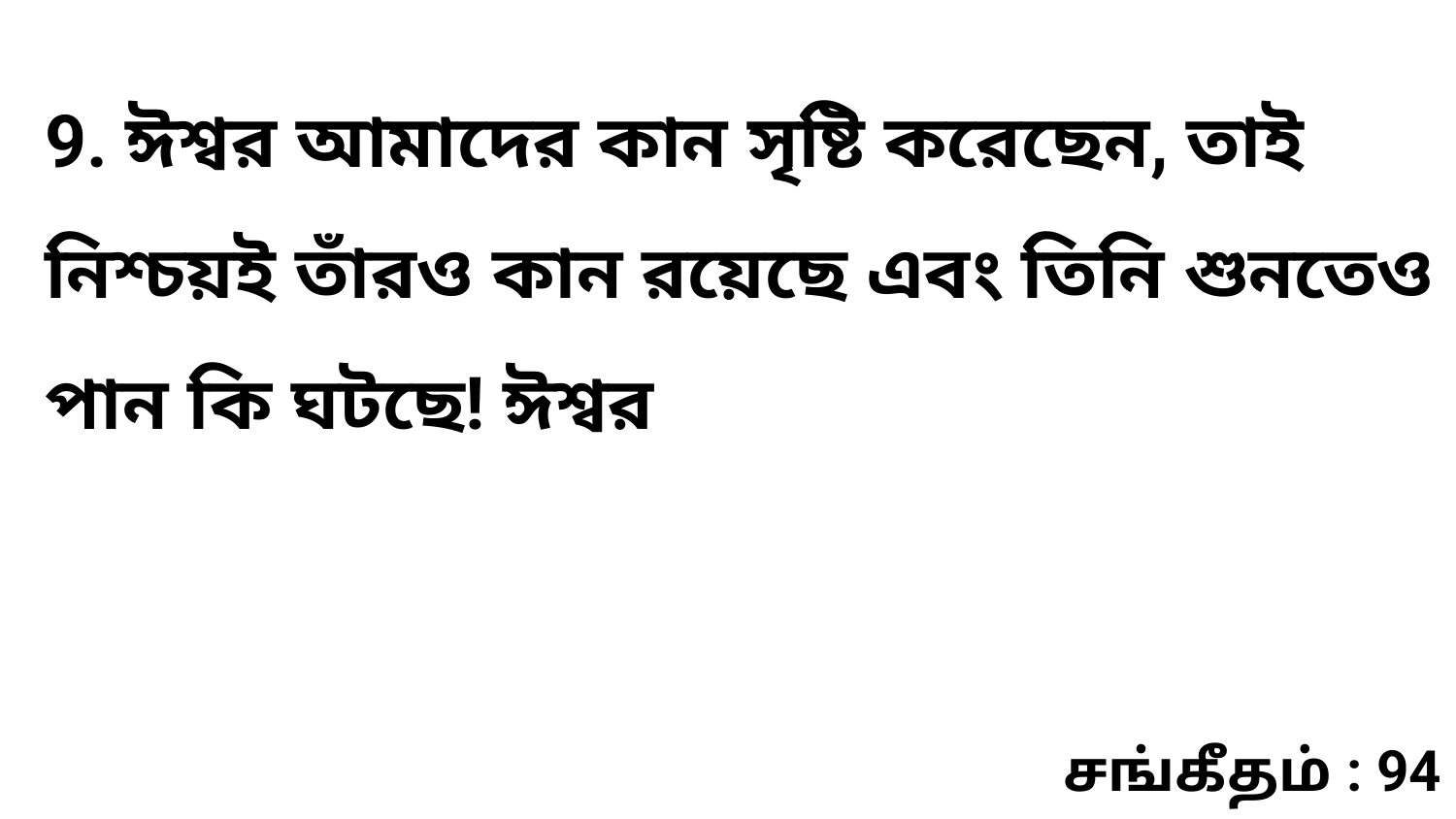

9. ঈশ্বর আমাদের কান সৃষ্টি করেছেন, তাই নিশ্চয়ই তাঁরও কান রয়েছে এবং তিনি শুনতেও পান কি ঘটছে! ঈশ্বর
சங்கீதம் : 94